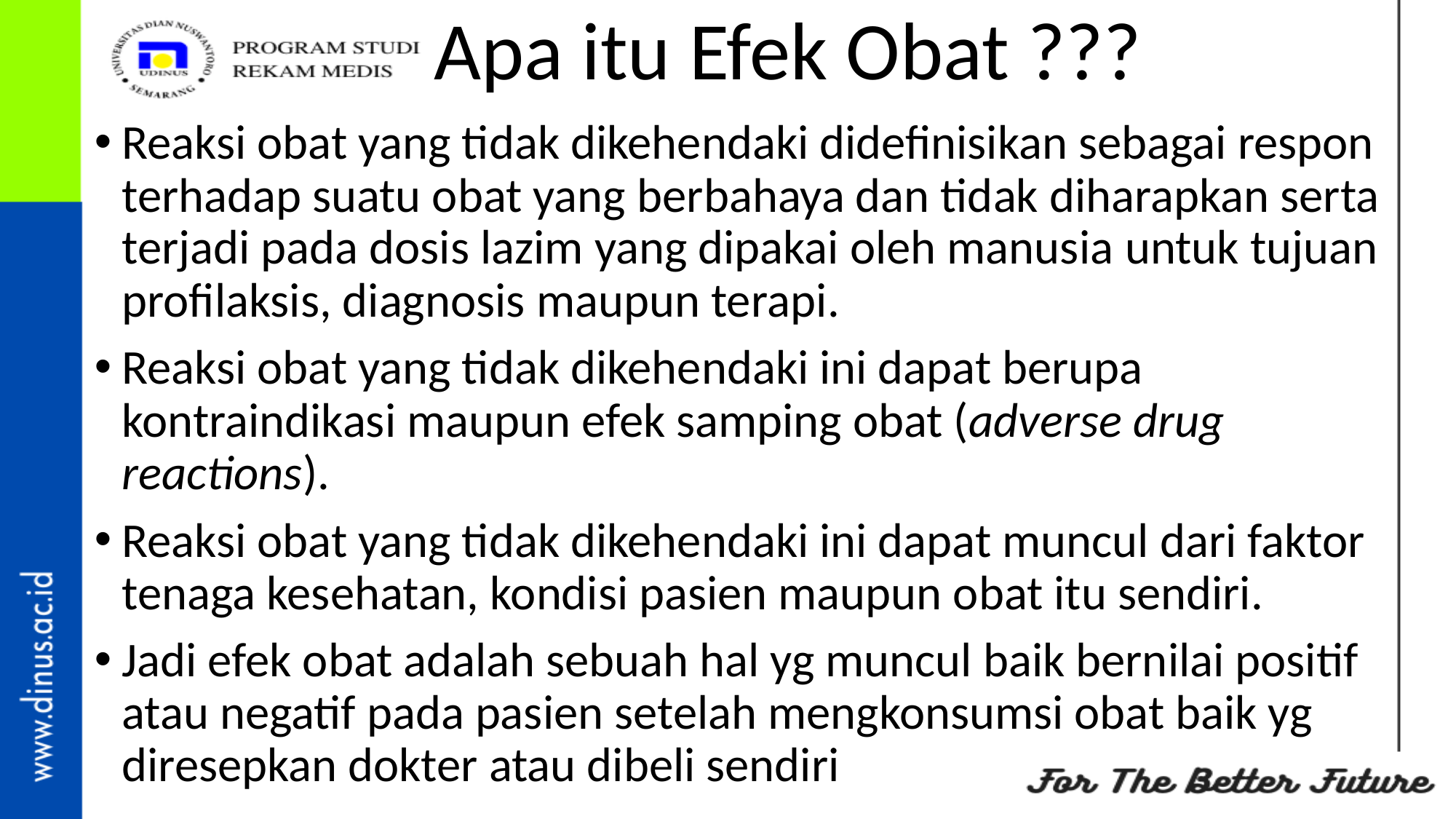

# Apa itu Efek Obat ???
Reaksi obat yang tidak dikehendaki didefinisikan sebagai respon terhadap suatu obat yang berbahaya dan tidak diharapkan serta terjadi pada dosis lazim yang dipakai oleh manusia untuk tujuan profilaksis, diagnosis maupun terapi.
Reaksi obat yang tidak dikehendaki ini dapat berupa kontraindikasi maupun efek samping obat (adverse drug reactions).
Reaksi obat yang tidak dikehendaki ini dapat muncul dari faktor tenaga kesehatan, kondisi pasien maupun obat itu sendiri.
Jadi efek obat adalah sebuah hal yg muncul baik bernilai positif atau negatif pada pasien setelah mengkonsumsi obat baik yg diresepkan dokter atau dibeli sendiri